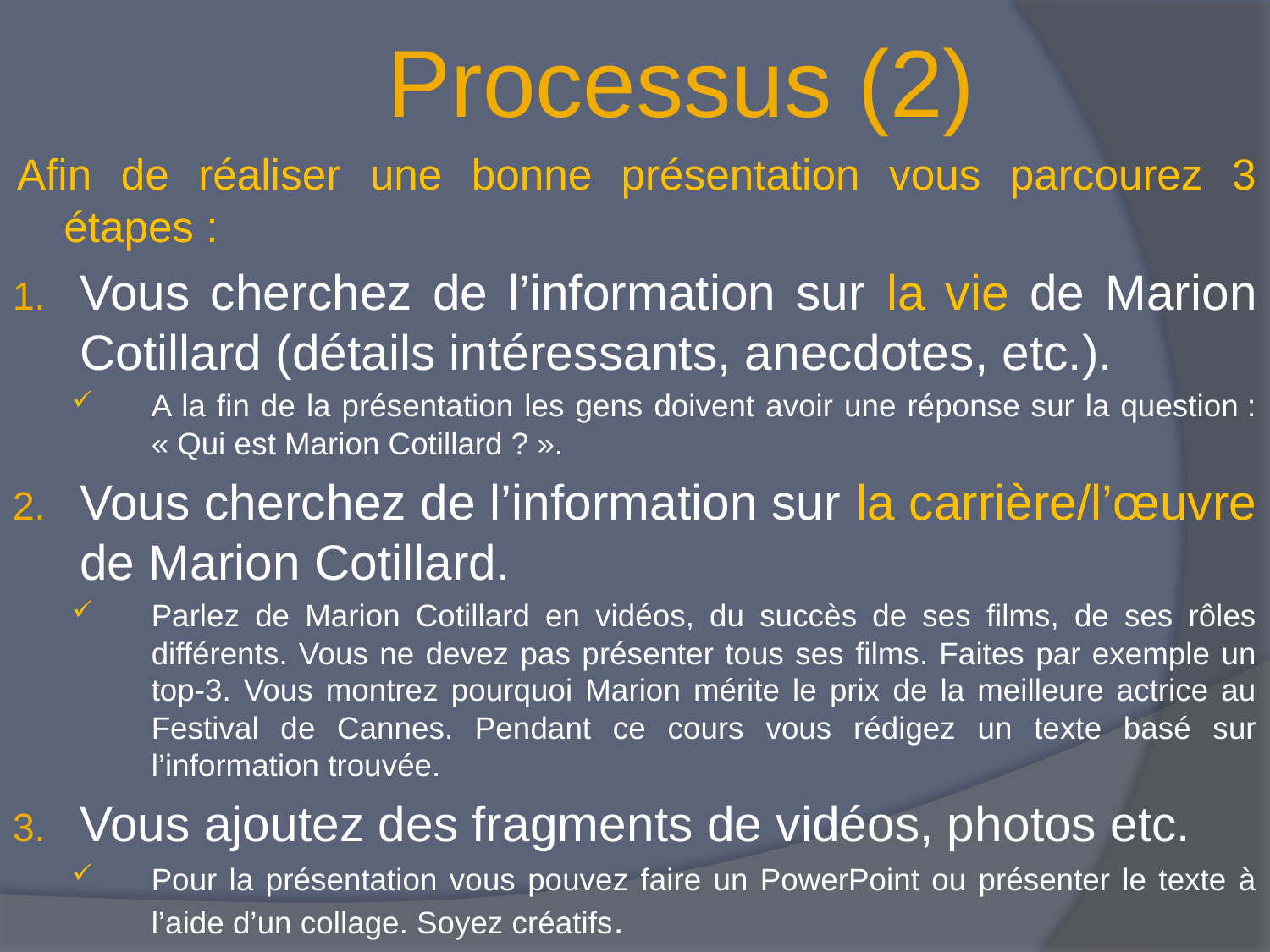

# Processus (2)

Afin de réaliser une bonne présentation vous parcourez 3 étapes :
Vous cherchez de l’information sur la vie de Marion Cotillard (détails intéressants, anecdotes, etc.).
A la fin de la présentation les gens doivent avoir une réponse sur la question : « Qui est Marion Cotillard ? ».
Vous cherchez de l’information sur la carrière/l’œuvre de Marion Cotillard.
Parlez de Marion Cotillard en vidéos, du succès de ses films, de ses rôles différents. Vous ne devez pas présenter tous ses films. Faites par exemple un top-3. Vous montrez pourquoi Marion mérite le prix de la meilleure actrice au Festival de Cannes. Pendant ce cours vous rédigez un texte basé sur l’information trouvée.
Vous ajoutez des fragments de vidéos, photos etc.
Pour la présentation vous pouvez faire un PowerPoint ou présenter le texte à l’aide d’un collage. Soyez créatifs.